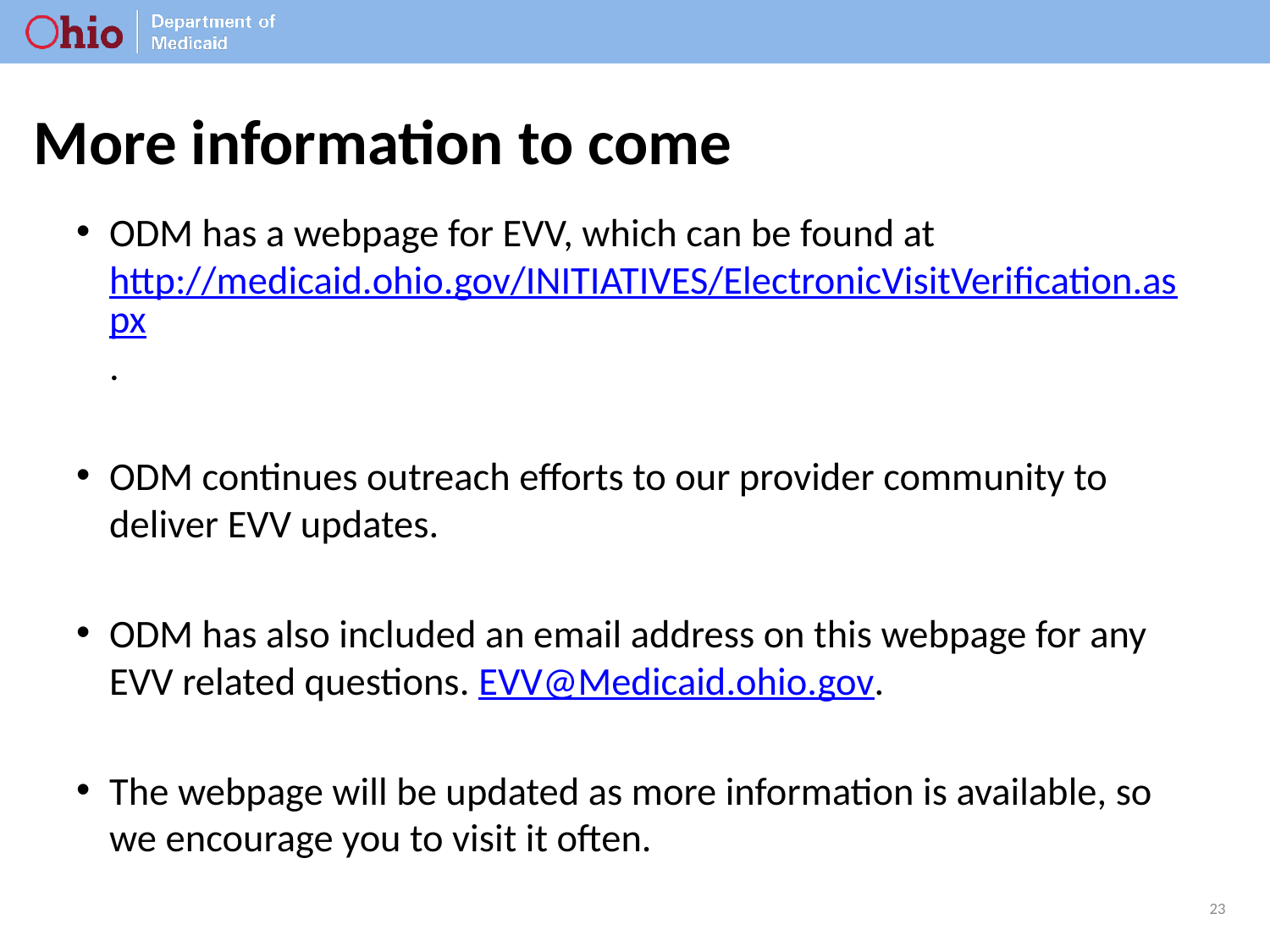

# More information to come
ODM has a webpage for EVV, which can be found at http://medicaid.ohio.gov/INITIATIVES/ElectronicVisitVerification.aspx.

ODM continues outreach efforts to our provider community to deliver EVV updates.

ODM has also included an email address on this webpage for any EVV related questions. EVV@Medicaid.ohio.gov.

The webpage will be updated as more information is available, so we encourage you to visit it often.

23